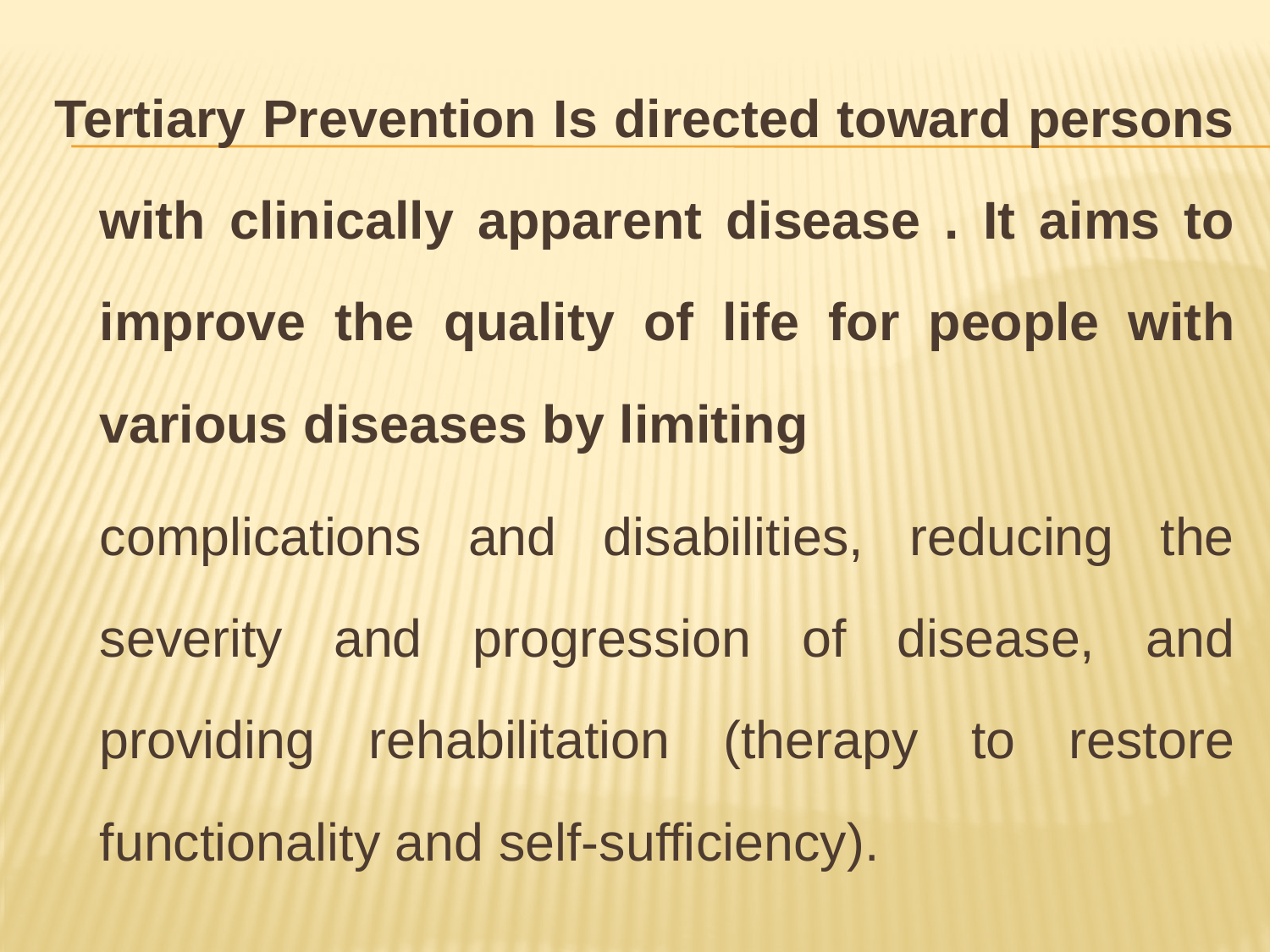

Tertiary Prevention Is directed toward persons with clinically apparent disease . It aims to improve the quality of life for people with various diseases by limiting
	complications and disabilities, reducing the severity and progression of disease, and providing rehabilitation (therapy to restore functionality and self-sufficiency).